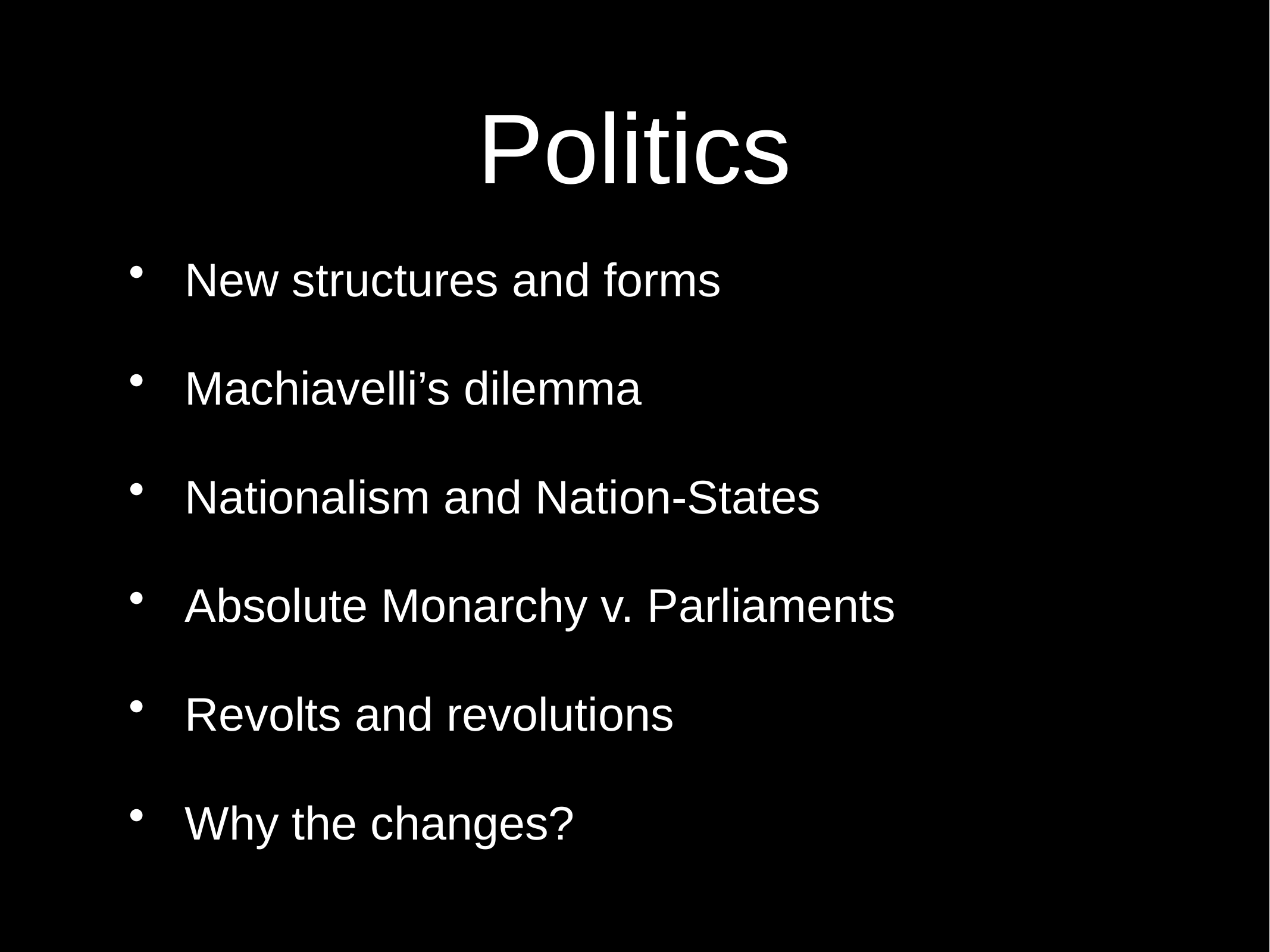

# Politics
New structures and forms
Machiavelli’s dilemma
Nationalism and Nation-States
Absolute Monarchy v. Parliaments
Revolts and revolutions
Why the changes?